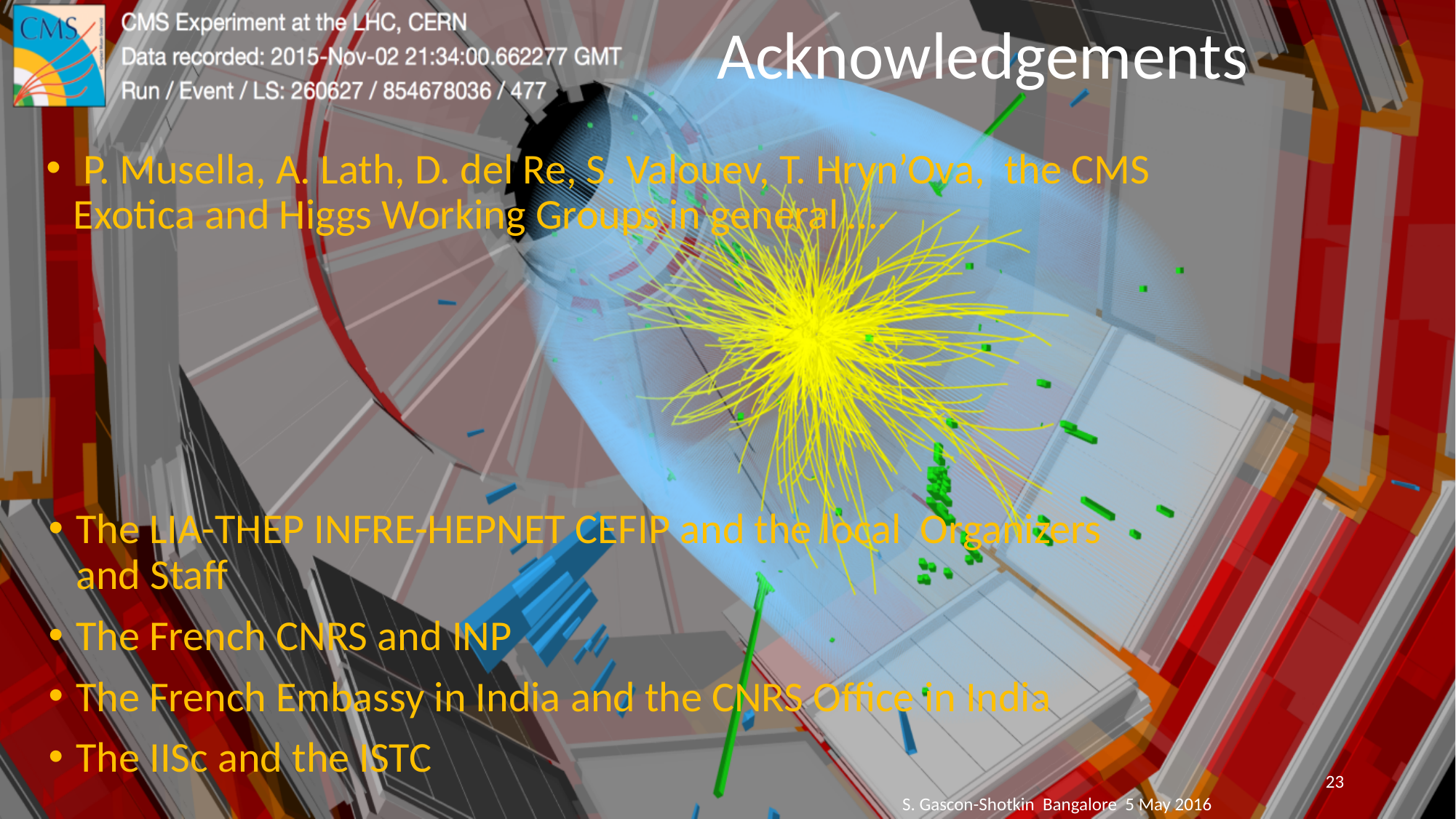

# Acknowledgements
 P. Musella, A. Lath, D. del Re, S. Valouev, T. Hryn’Ova,  the CMS Exotica and Higgs Working Groups in general ….

The LIA-THEP INFRE-HEPNET CEFIP and the local  Organizers and Staff
The French CNRS and INP
The French Embassy in India and the CNRS Office in India
The IISc and the ISTC

23
S. Gascon-Shotkin  Bangalore  5 May 2016